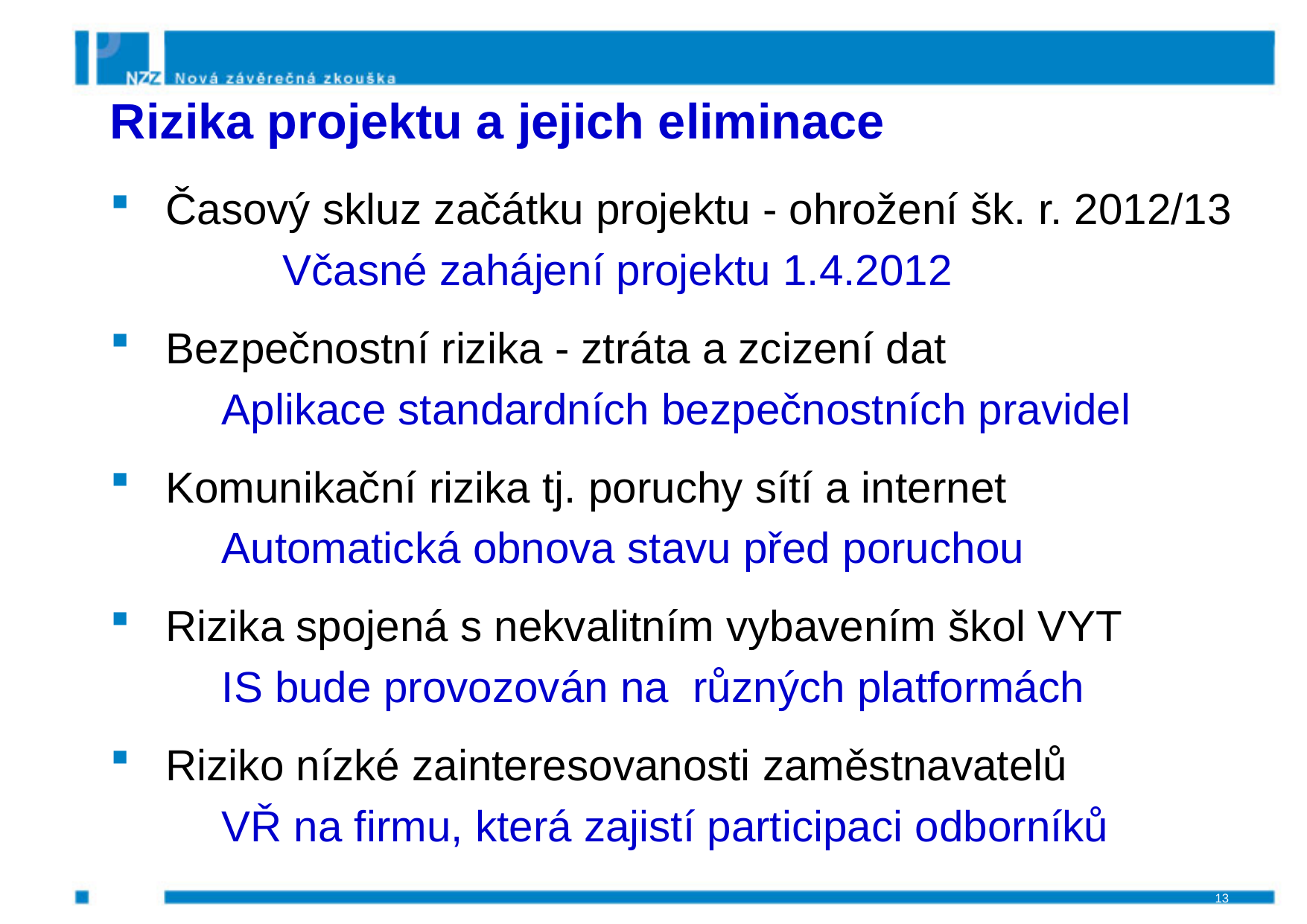

#
Rizika projektu a jejich eliminace

Časový skluz začátku projektu - ohrožení šk. r. 2012/13
	Včasné zahájení projektu 1.4.2012

Bezpečnostní rizika - ztráta a zcizení dat
	Aplikace standardních bezpečnostních pravidel

Komunikační rizika tj. poruchy sítí a internet
	Automatická obnova stavu před poruchou

Rizika spojená s nekvalitním vybavením škol VYT
	IS bude provozován na  různých platformách

Riziko nízké zainteresovanosti zaměstnavatelů
	VŘ na firmu, která zajistí participaci odborníků

13